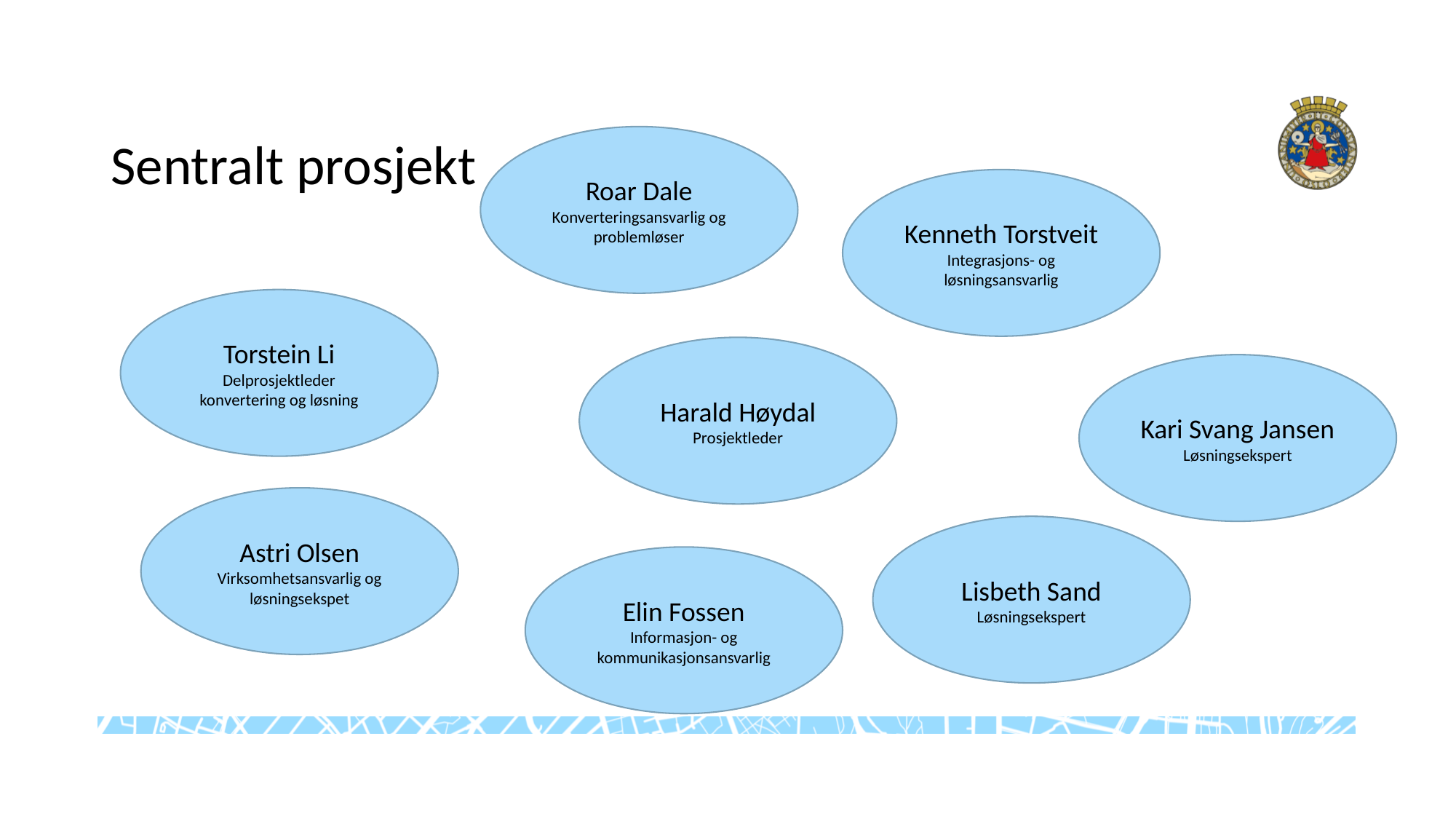

# Sentralt prosjekt
Roar Dale
Konverteringsansvarlig og problemløser
Kenneth Torstveit
Integrasjons- og løsningsansvarlig
Torstein Li
Delprosjektleder konvertering og løsning
Harald Høydal
Prosjektleder
Kari Svang Jansen
Løsningsekspert
Astri Olsen
Virksomhetsansvarlig og løsningsekspet
Lisbeth Sand
Løsningsekspert
Elin Fossen
Informasjon- og kommunikasjonsansvarlig